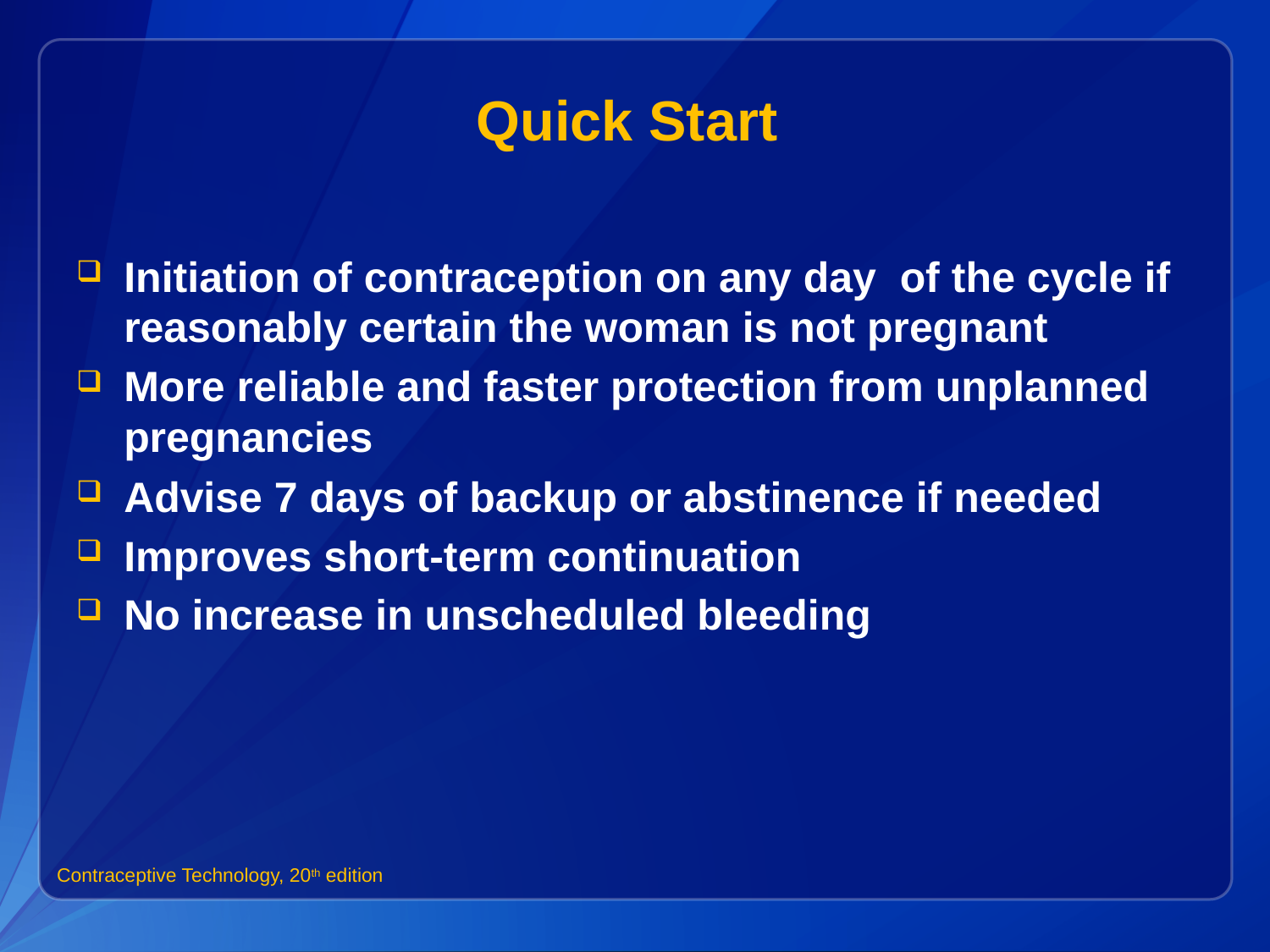

# Quick Start
Initiation of contraception on any day  of the cycle if reasonably certain the woman is not pregnant
More reliable and faster protection from unplanned pregnancies
Advise 7 days of backup or abstinence if needed
Improves short-term continuation
No increase in unscheduled bleeding

Contraceptive Technology, 20th edition